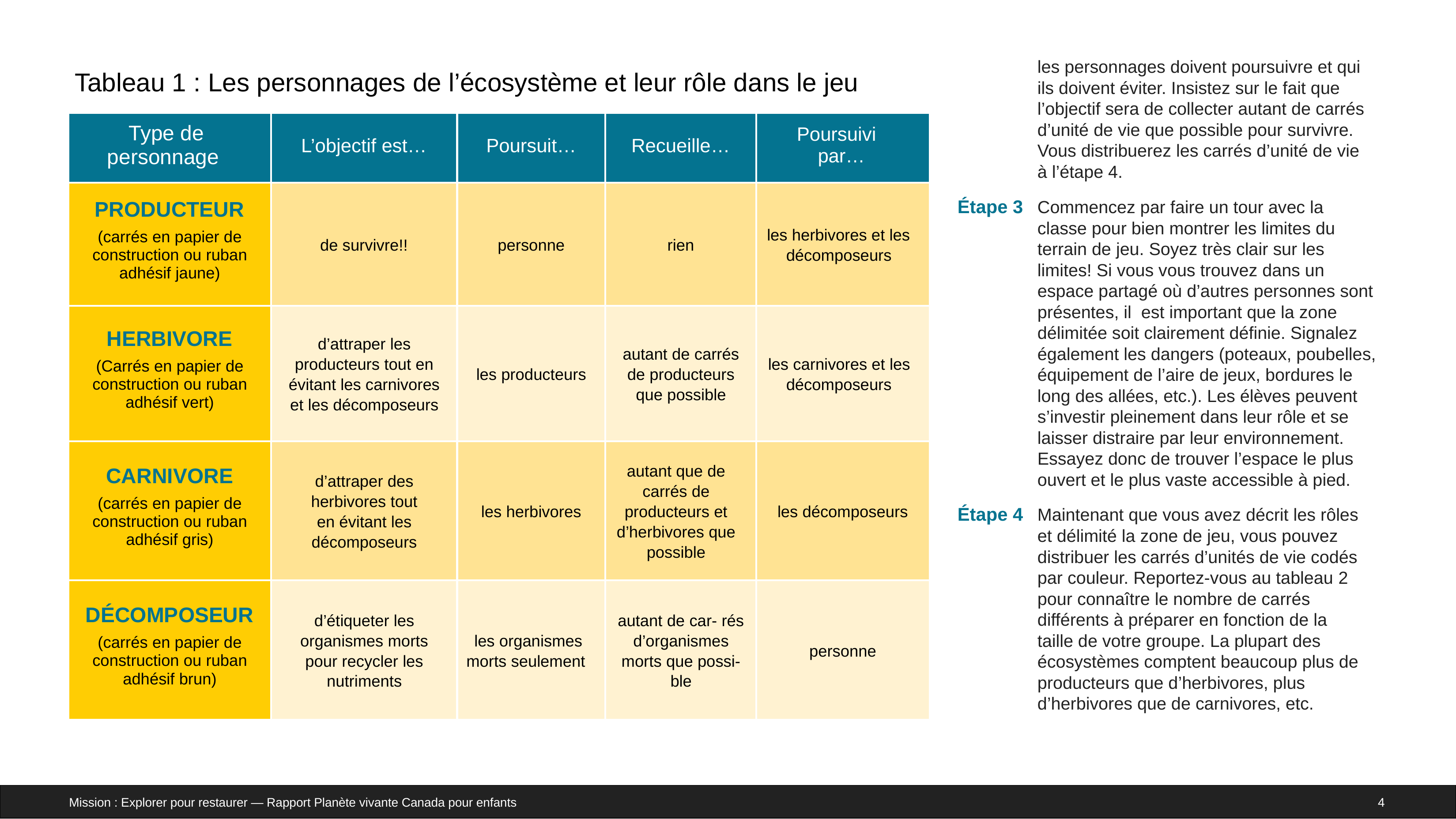

les personnages doivent poursuivre et qui ils doivent éviter. Insistez sur le fait que l’objectif sera de collecter autant de carrés d’unité de vie que possible pour survivre. Vous distribuerez les carrés d’unité de vie à l’étape 4.
Étape 3	Commencez par faire un tour avec la classe pour bien montrer les limites du terrain de jeu. Soyez très clair sur les limites! Si vous vous trouvez dans un espace partagé où d’autres personnes sont présentes, il  est important que la zone délimitée soit clairement définie. Signalez également les dangers (poteaux, poubelles, équipement de l’aire de jeux, bordures le long des allées, etc.). Les élèves peuvent s’investir pleinement dans leur rôle et se laisser distraire par leur environnement. Essayez donc de trouver l’espace le plus ouvert et le plus vaste accessible à pied.
Étape 4	Maintenant que vous avez décrit les rôles et délimité la zone de jeu, vous pouvez distribuer les carrés d’unités de vie codés par couleur. Reportez-vous au tableau 2 pour connaître le nombre de carrés différents à préparer en fonction de la taille de votre groupe. La plupart des écosystèmes comptent beaucoup plus de producteurs que d’herbivores, plus d’herbivores que de carnivores, etc.
# Tableau 1 : Les personnages de l’écosystème et leur rôle dans le jeu
| Type de personnage | L’objectif est… | Poursuit… | Recueille… | Poursuivi par… |
| --- | --- | --- | --- | --- |
| PRODUCTEUR (carrés en papier de construction ou ruban adhésif jaune) | de survivre!! | personne | rien | les herbivores et les décomposeurs |
| HERBIVORE (Carrés en papier de construction ou ruban adhésif vert) | d’attraper les producteurs tout en évitant les carnivores et les décomposeurs | les producteurs | autant de carrés de producteurs que possible | les carnivores et les décomposeurs |
| CARNIVORE (carrés en papier de construction ou ruban adhésif gris) | d’attraper des herbivores tout en évitant les décomposeurs | les herbivores | autant que de carrés de producteurs et d’herbivores que possible | les décomposeurs |
| DÉCOMPOSEUR (carrés en papier de construction ou ruban adhésif brun) | d’étiqueter les organismes morts pour recycler les nutriments | les organismes morts seulement | autant de car- rés d’organismes morts que possi- ble | personne |
Mission : Explorer pour restaurer — Rapport Planète vivante Canada pour enfants
4